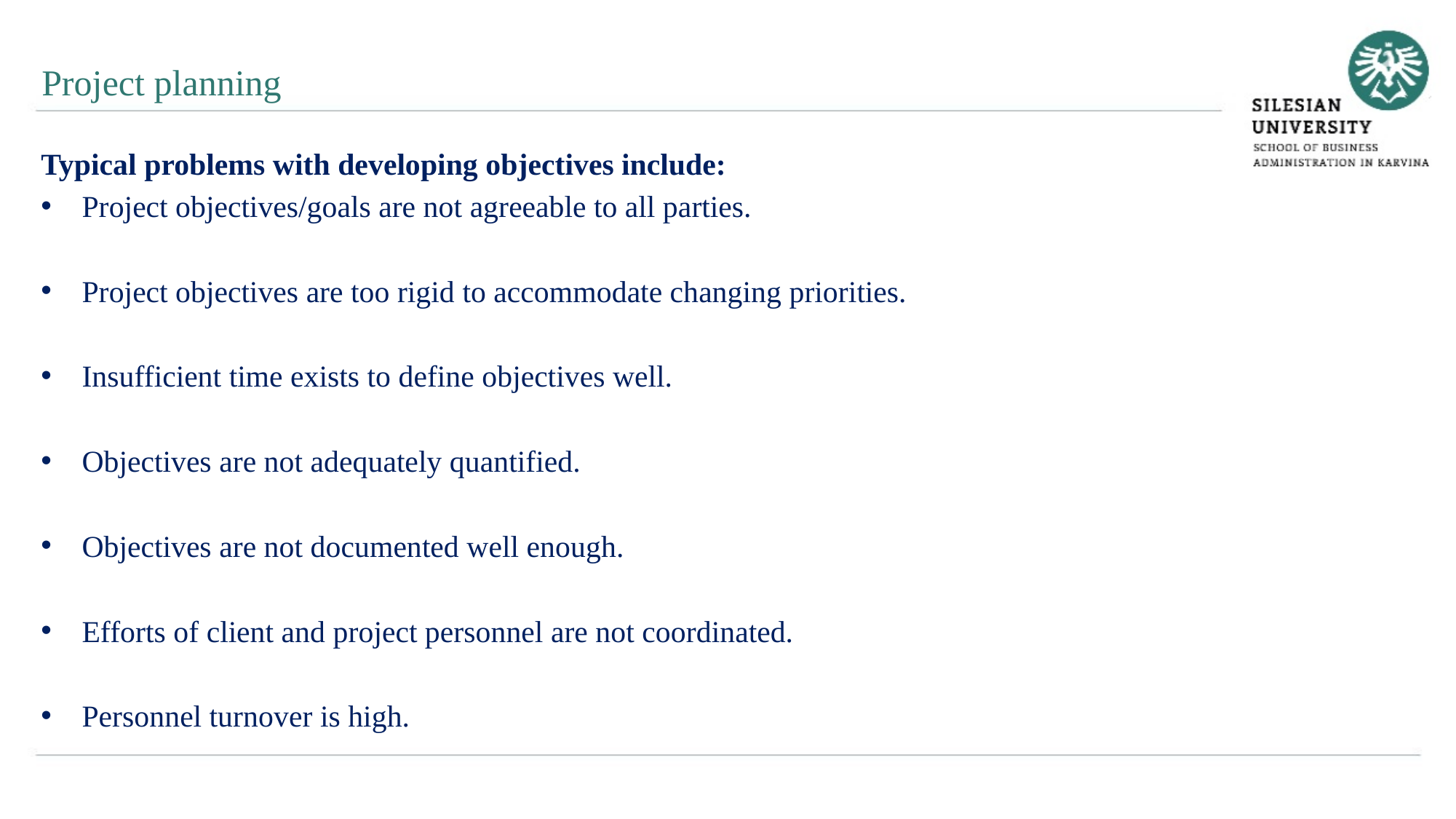

Project planning
Typical problems with developing objectives include:
Project objectives/goals are not agreeable to all parties.

Project objectives are too rigid to accommodate changing priorities.

Insufficient time exists to define objectives well.

Objectives are not adequately quantified.

Objectives are not documented well enough.

Efforts of client and project personnel are not coordinated.

Personnel turnover is high.